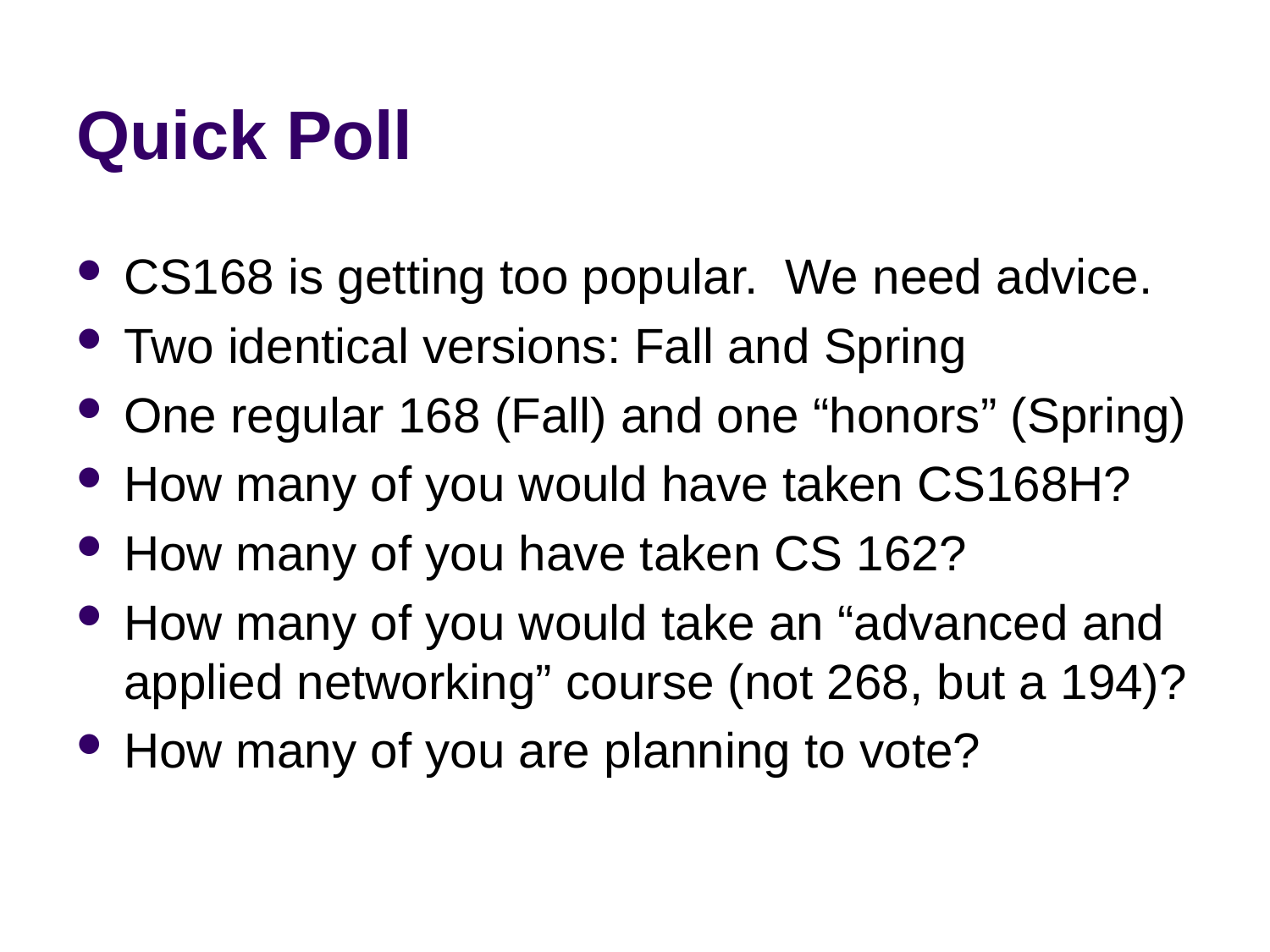

# Quick Poll
CS168 is getting too popular.  We need advice.
Two identical versions: Fall and Spring
One regular 168 (Fall) and one “honors” (Spring)
How many of you would have taken CS168H?
How many of you have taken CS 162?
How many of you would take an “advanced and applied networking” course (not 268, but a 194)?
How many of you are planning to vote?